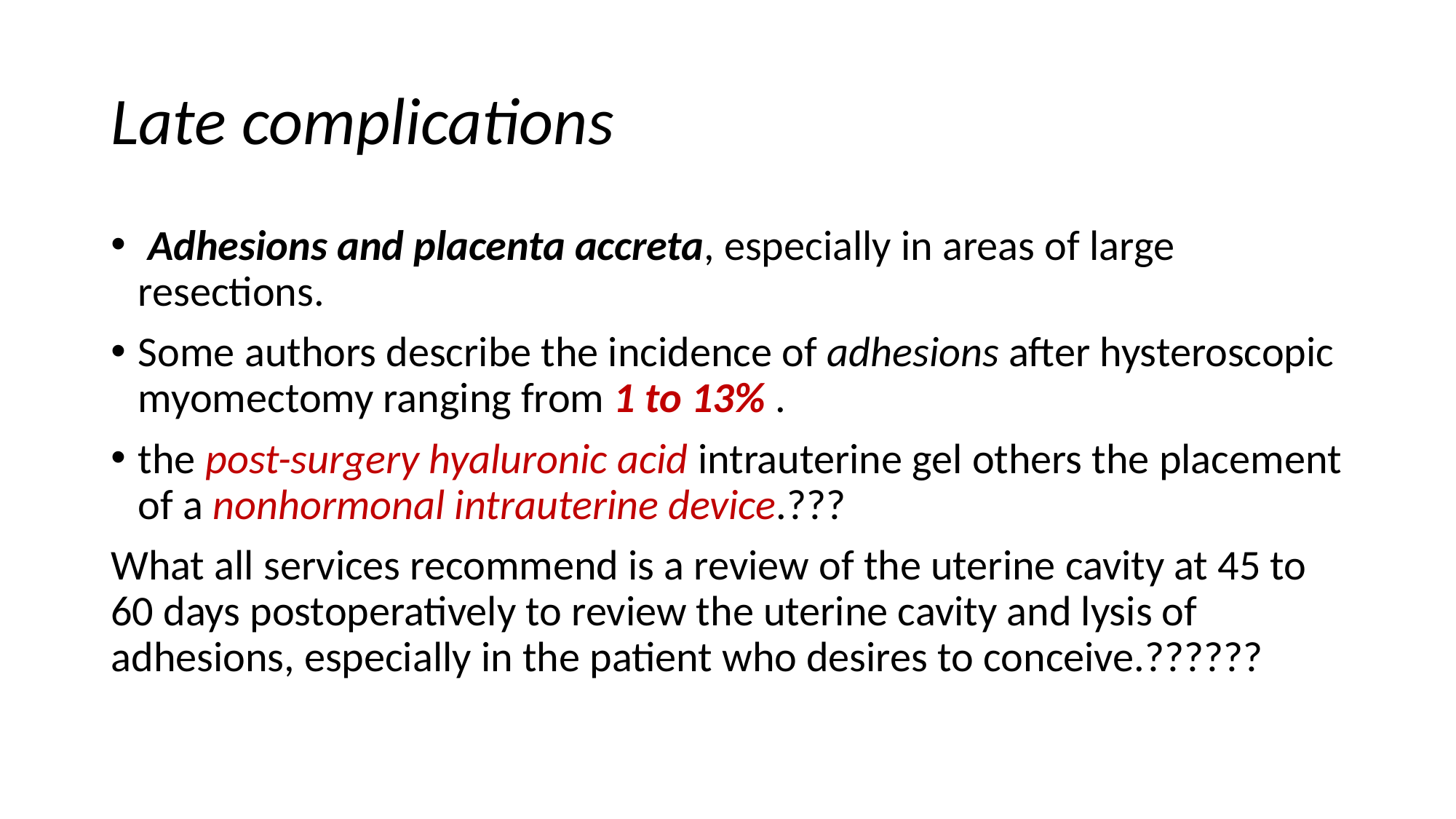

# Late complications
 Adhesions and placenta accreta, especially in areas of large resections.
Some authors describe the incidence of adhesions after hysteroscopic myomectomy ranging from 1 to 13% .
the post-surgery hyaluronic acid intrauterine gel others the placement of a nonhormonal intrauterine device.???
What all services recommend is a review of the uterine cavity at 45 to 60 days postoperatively to review the uterine cavity and lysis of adhesions, especially in the patient who desires to conceive.??????